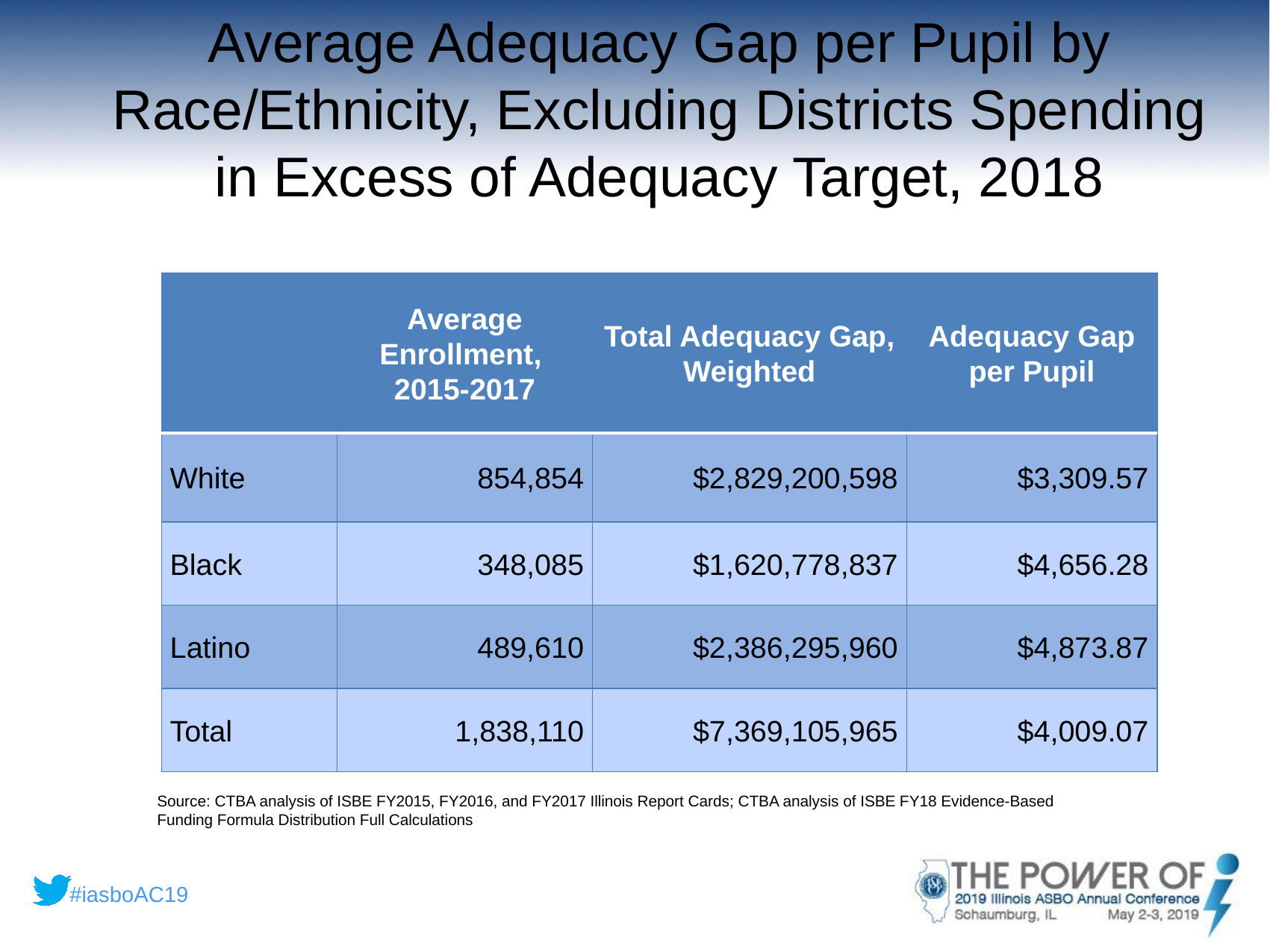

# Average Adequacy Gap per Pupil by Race/Ethnicity, Excluding Districts Spending in Excess of Adequacy Target, 2018
|  | Average Enrollment, 2015-2017 | Total Adequacy Gap, Weighted | Adequacy Gap per Pupil |
| --- | --- | --- | --- |
| White | 854,854 | $2,829,200,598 | $3,309.57 |
| Black | 348,085 | $1,620,778,837 | $4,656.28 |
| Latino | 489,610 | $2,386,295,960 | $4,873.87 |
| Total | 1,838,110 | $7,369,105,965 | $4,009.07 |
Source: CTBA analysis of ISBE FY2015, FY2016, and FY2017 Illinois Report Cards; CTBA analysis of ISBE FY18 Evidence-Based Funding Formula Distribution Full Calculations